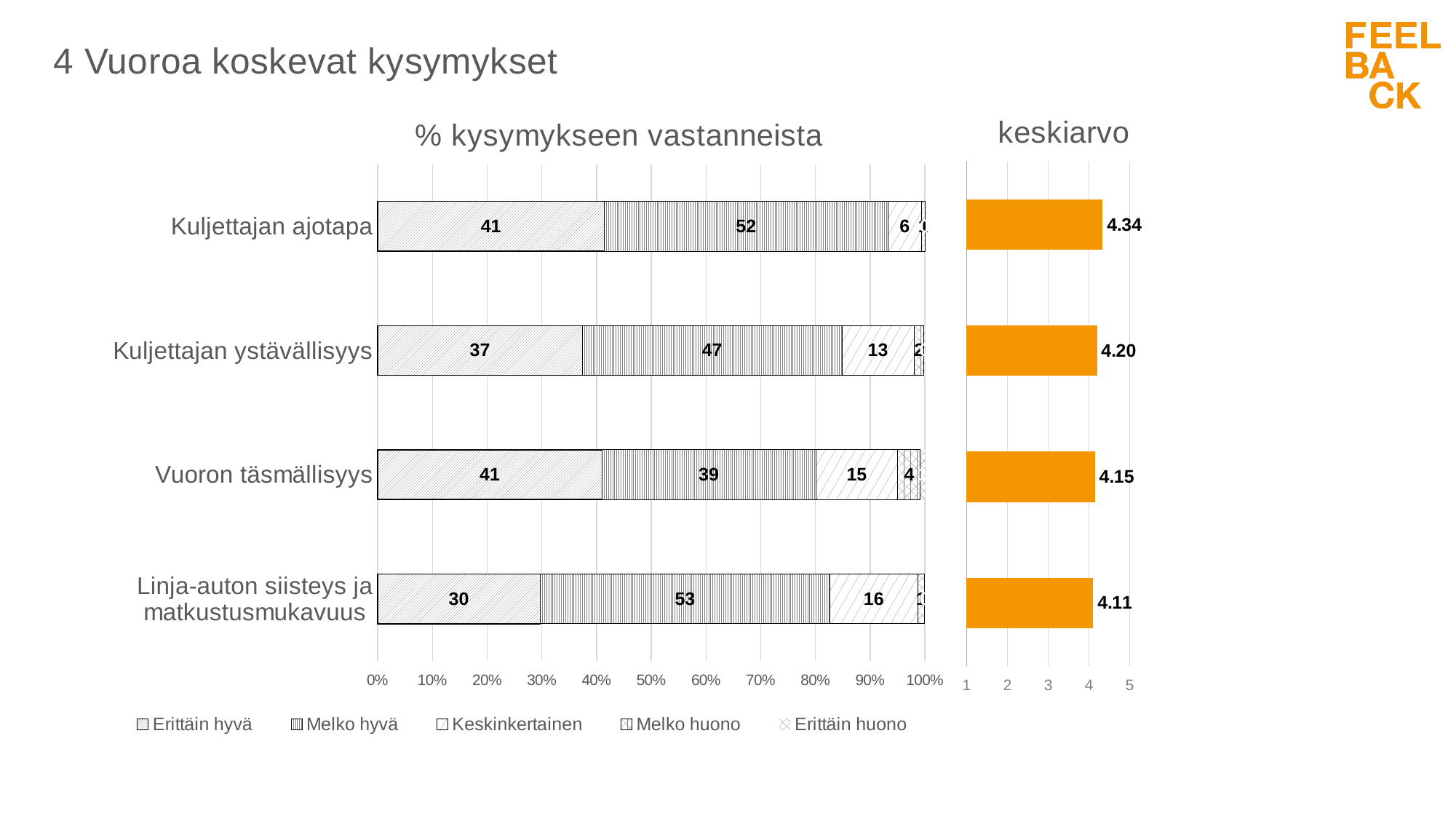

# 4 Vuoroa koskevat kysymykset

### Chart: % kysymykseen vastanneista

| Category | Erittäin hyvä | Melko hyvä | Keskinkertainen | Melko huono | Erittäin huono |
|---|---|---|---|---|---|
| Kuljettajan ajotapa | 41.42322097378277 | 51.83520599250936 | 6.142322097378277 | 0.599250936329588 | 0.0 |
| Kuljettajan ystävällisyys | 37.41598207617625 | 47.423450336071696 | 13.218820014936519 | 1.7923823749066468 | 0.14936519790888725 |
| Vuoron täsmällisyys | 41.00827689992476 | 39.05191873589165 | 14.973664409330322 | 4.138449962377728 | 0.8276899924755455 |
| Linja-auton siisteys ja matkustusmukavuus | 29.703703703703706 | 52.96296296296297 | 16.0 | 1.2592592592592593 | 0.07407407407407407 |

### Chart:

| Category | keskiarvo |
|---|---|
| Kuljettajan ajotapa | 4.340823970037454 |
| Kuljettajan ystävällisyys | 4.201643017177 |
| Vuoron täsmällisyys | 4.152746425884119 |
| Linja-auton siisteys ja matkustusmukavuus | 4.109629629629626 |